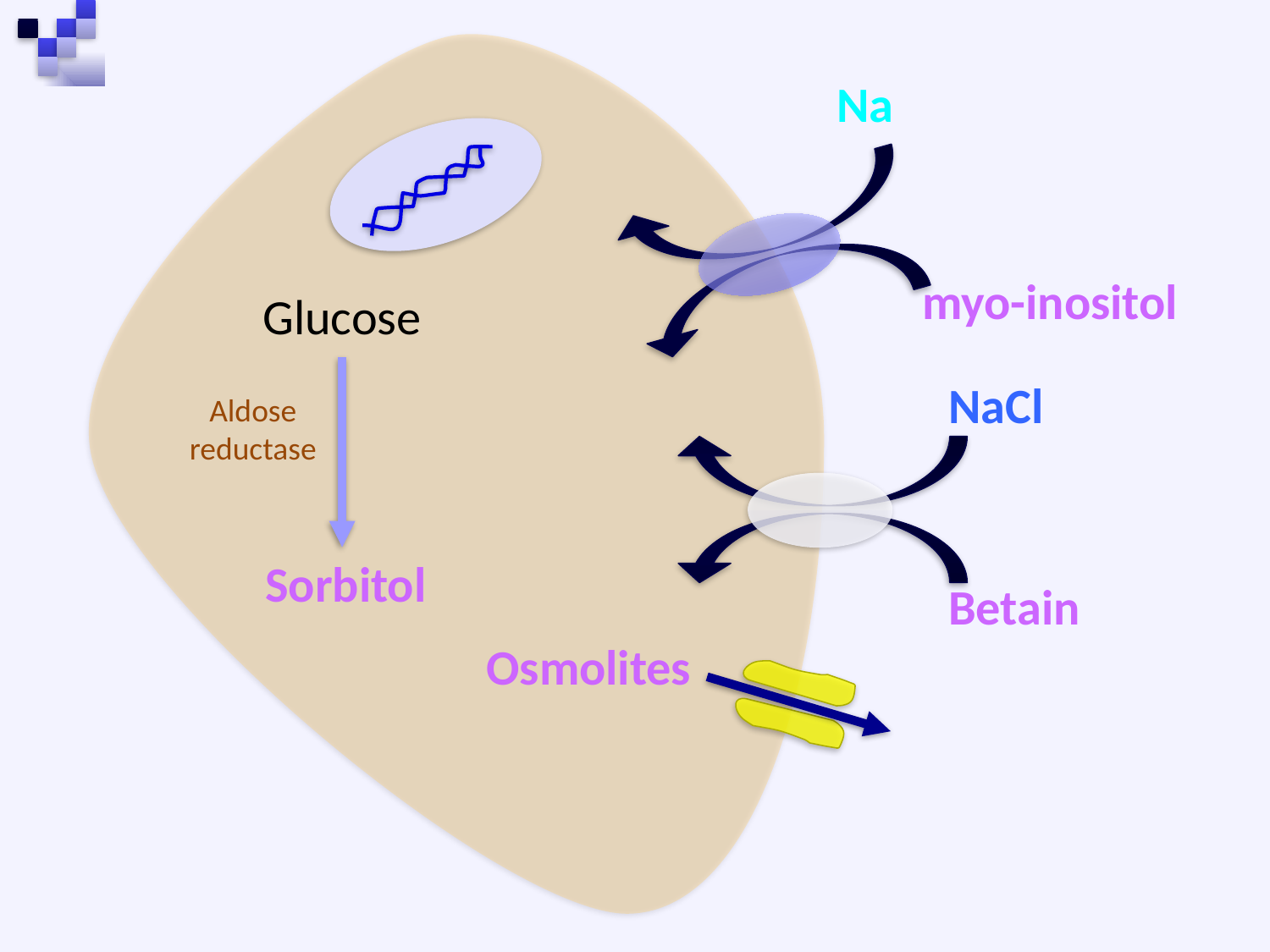

Na

myo-inositol
Glucose
Aldose
reductase
Sorbitol
NaCl

Betain
Osmolites